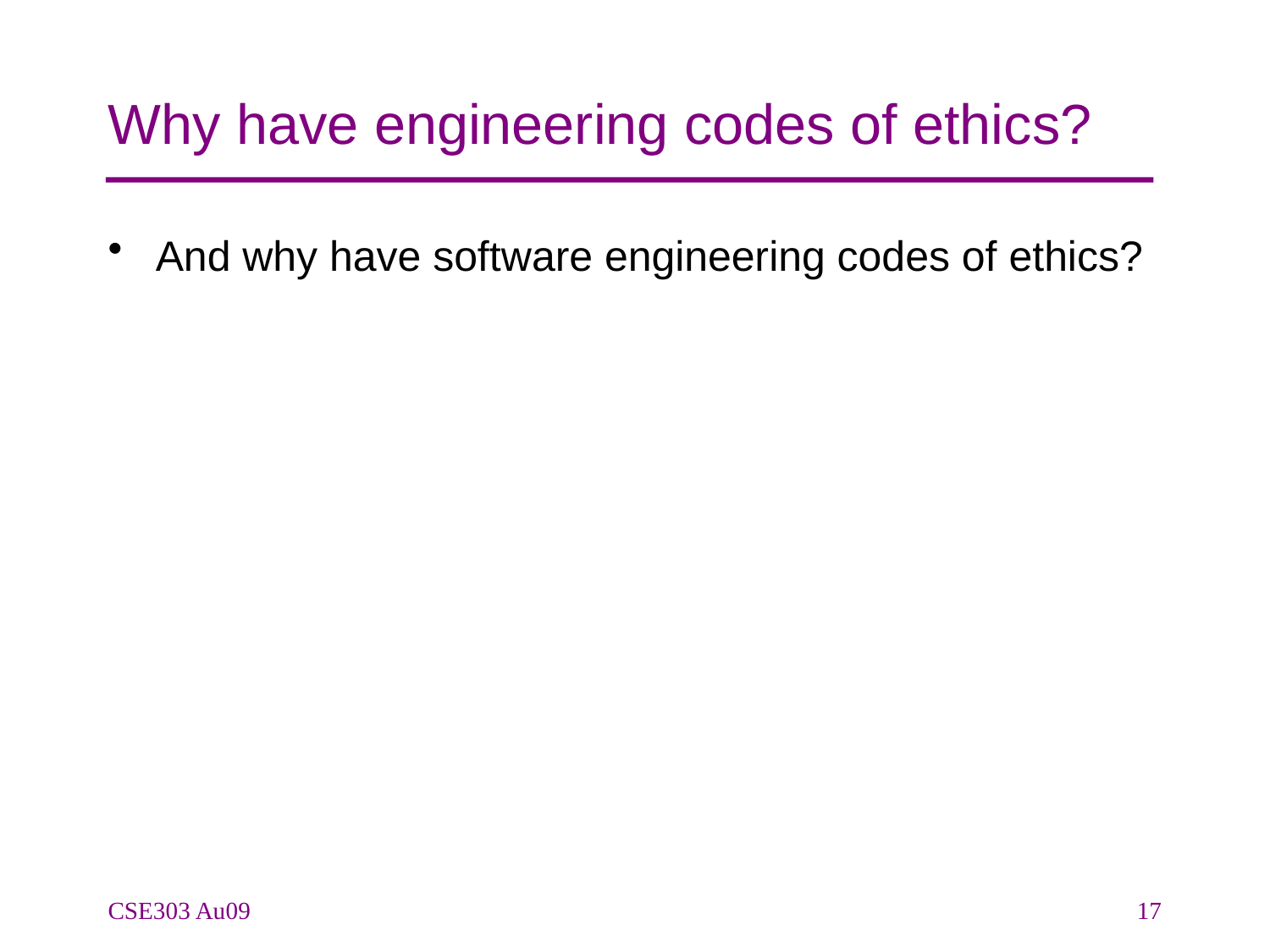

# Why have engineering codes of ethics?
And why have software engineering codes of ethics?
CSE303 Au09
17